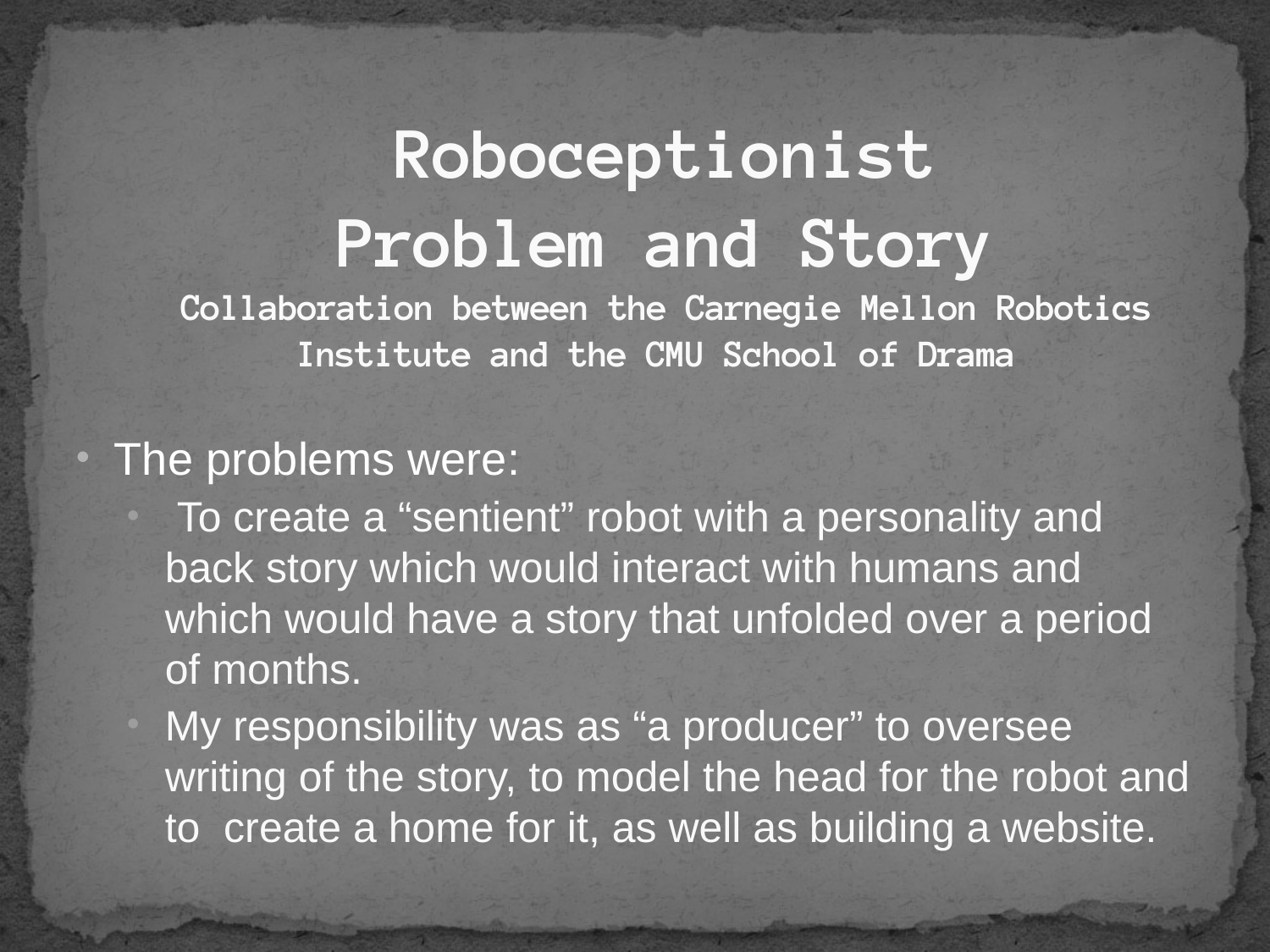

# Roboceptionist Problem and Story Collaboration between the Carnegie Mellon Robotics Institute and the CMU School of Drama
The problems were:
 To create a “sentient” robot with a personality and back story which would interact with humans and which would have a story that unfolded over a period of months.
My responsibility was as “a producer” to oversee writing of the story, to model the head for the robot and to  create a home for it, as well as building a website.